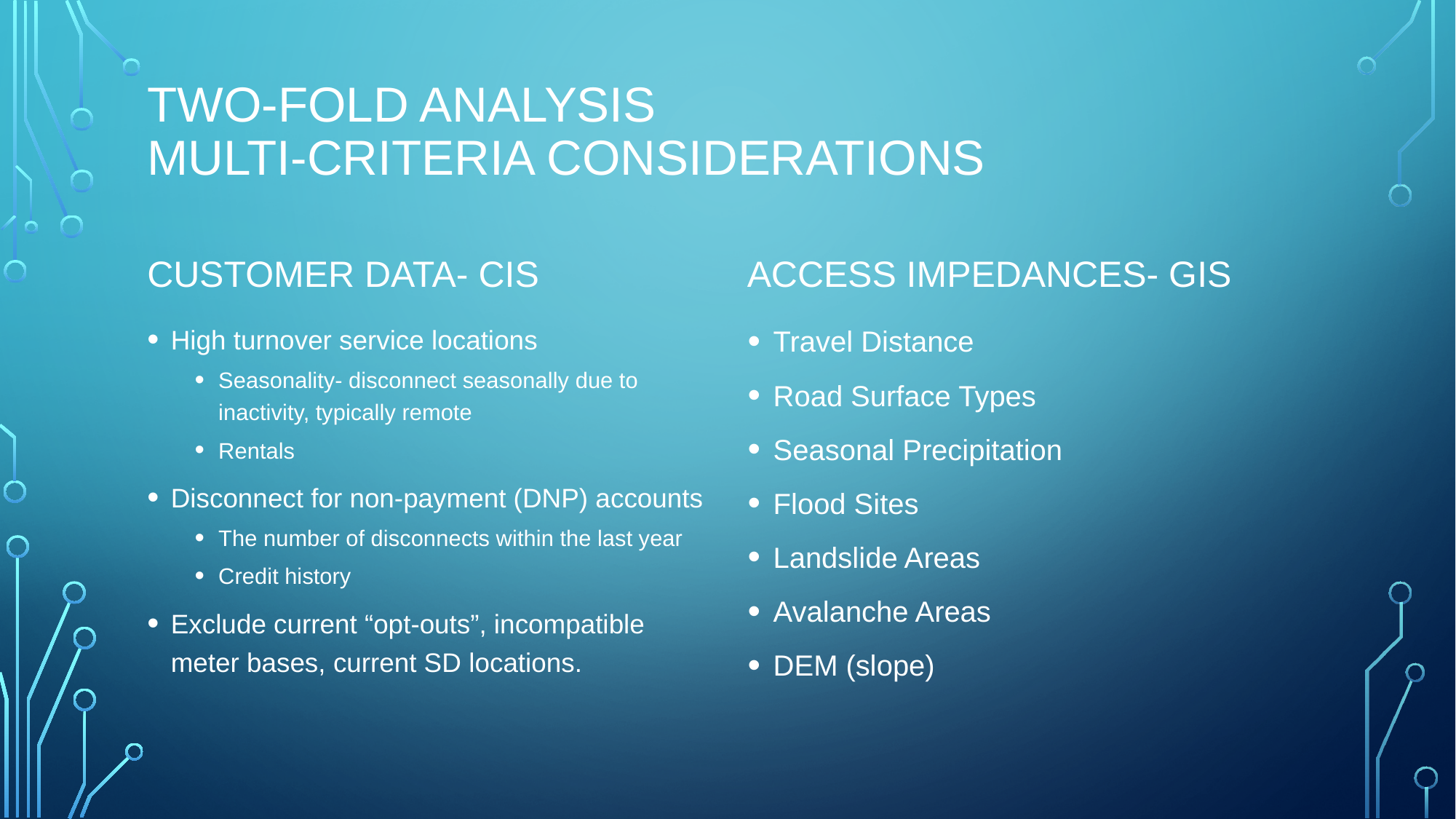

# Two-fold analysis Multi-criteria Considerations
Customer Data- CIS

Access Impedances- GIS

High turnover service locations
Seasonality- disconnect seasonally due to inactivity, typically remote
Rentals
Disconnect for non-payment (DNP) accounts
The number of disconnects within the last year
Credit history
Exclude current “opt-outs”, incompatible meter bases, current SD locations.
Travel Distance
Road Surface Types
Seasonal Precipitation
Flood Sites
Landslide Areas
Avalanche Areas
DEM (slope)